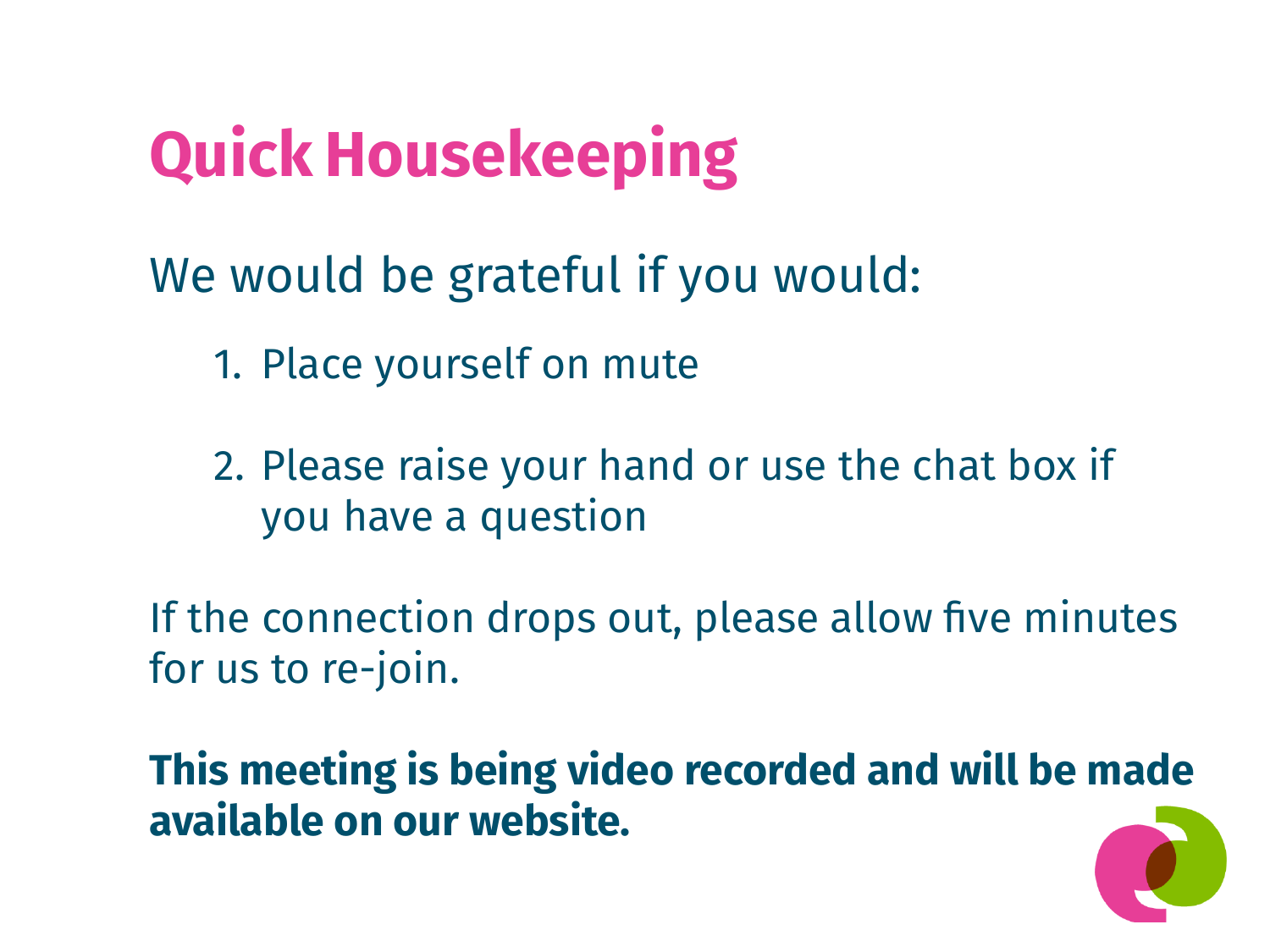

# Quick Housekeeping
We would be grateful if you would:

Place yourself on mute

Please raise your hand or use the chat box if you have a question

If the connection drops out, please allow five minutes for us to re-join.

This meeting is being video recorded and will be made available on our website.